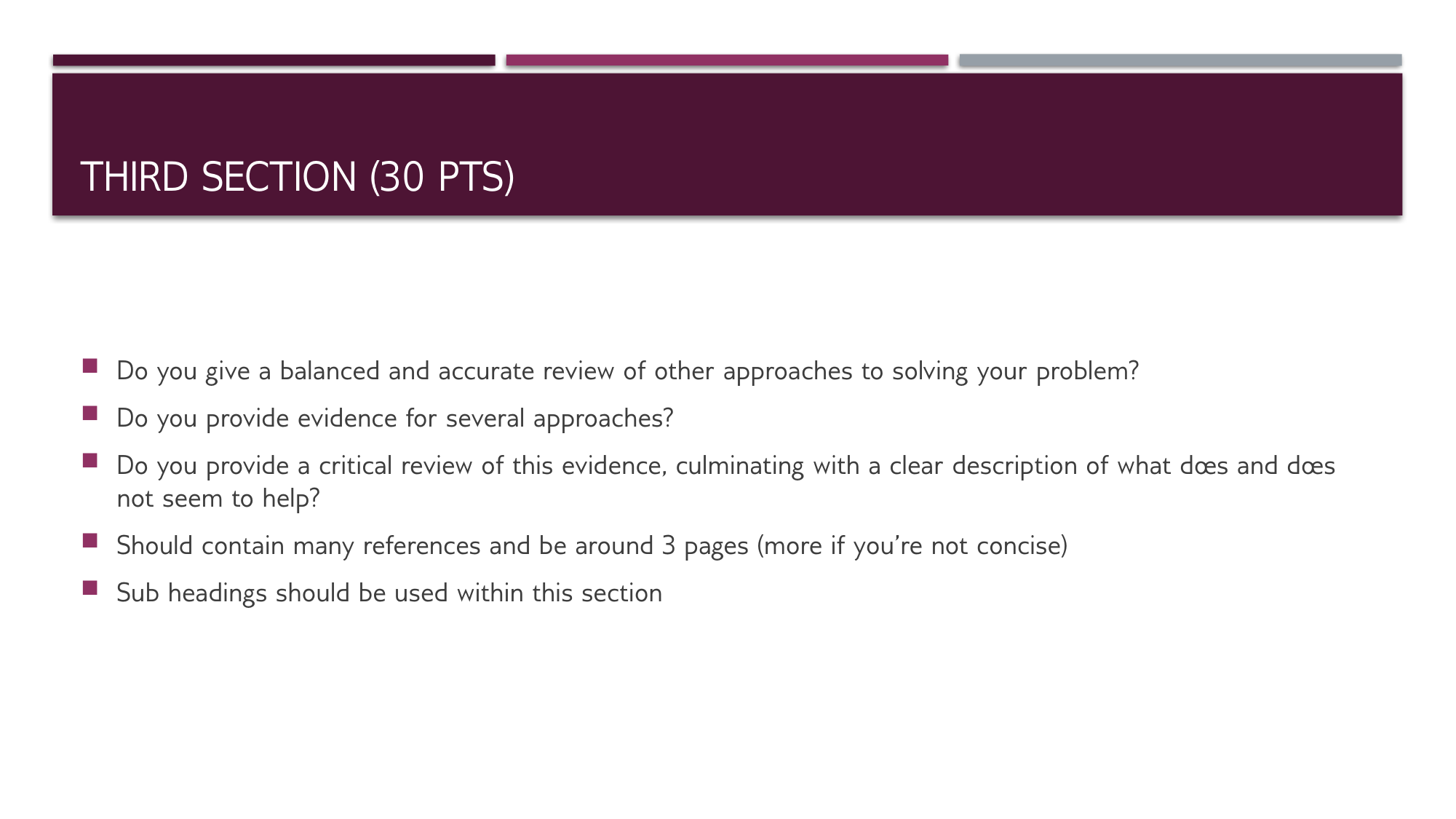

# Third Section (30 pts)
Do you give a balanced and accurate review of other approaches to solving your problem?
Do you provide evidence for several approaches?
Do you provide a critical review of this evidence, culminating with a clear description of what does and does not seem to help?
Should contain many references and be around 3 pages (more if you’re not concise)
Sub headings should be used within this section